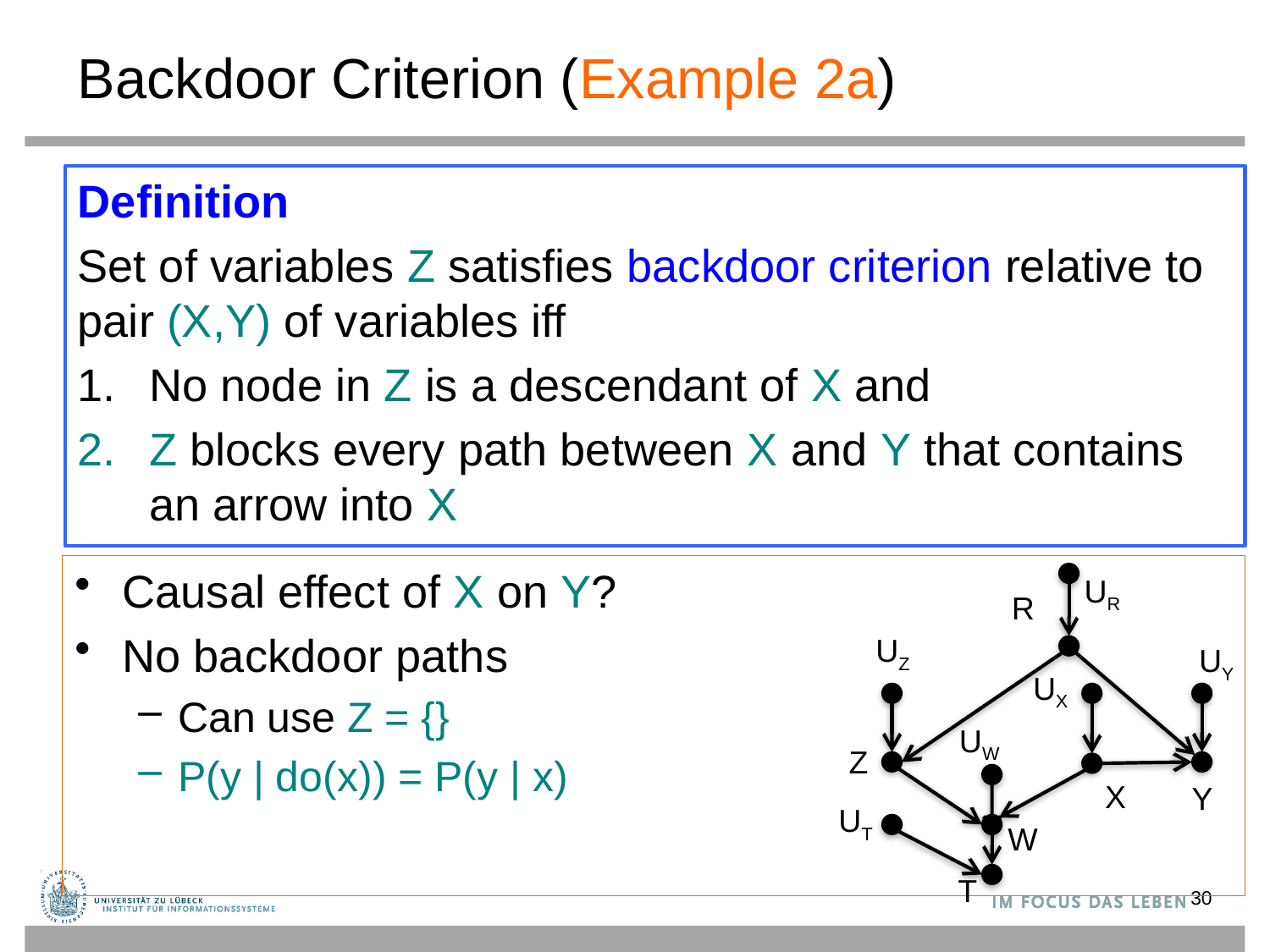

# Backdoor Criterion (Example 2a)
Definition
Set of variables Z satisfies backdoor criterion relative to pair (X,Y) of variables iff
No node in Z is a descendant of X and
Z blocks every path between X and Y that contains an arrow into X

Causal effect of X on Y?
No backdoor paths
Can use Z = {}
P(y | do(x)) = P(y | x)

UR
R
UZ
UY

UX

UW
Z

X
Y
UT
W

T

30